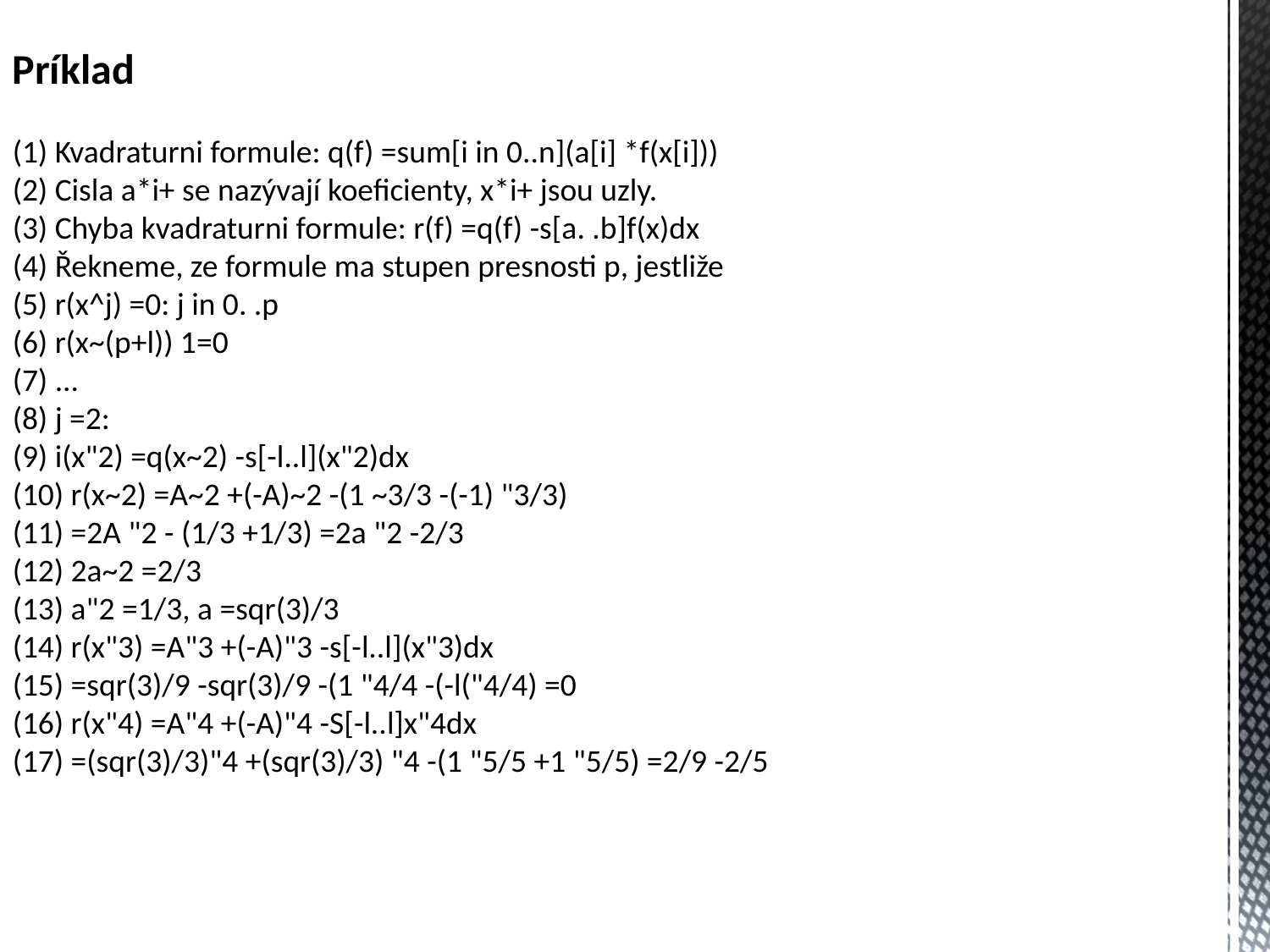

Príklad

(1) Kvadraturni formule: q(f) =sum[i in 0..n](a[i] *f(x[i]))
(2) Cisla a*i+ se nazývají koeficienty, x*i+ jsou uzly.
(3) Chyba kvadraturni formule: r(f) =q(f) -s[a. .b]f(x)dx
(4) Řekneme, ze formule ma stupen presnosti p, jestliže
(5) r(x^j) =0: j in 0. .p
(6) r(x~(p+l)) 1=0
(7) ...
(8) j =2:
(9) i(x"2) =q(x~2) -s[-l..l](x"2)dx
(10) r(x~2) =A~2 +(-A)~2 -(1 ~3/3 -(-1) "3/3)
(11) =2A "2 - (1/3 +1/3) =2a "2 -2/3
(12) 2a~2 =2/3
(13) a"2 =1/3, a =sqr(3)/3
(14) r(x"3) =A"3 +(-A)"3 -s[-l..l](x"3)dx
(15) =sqr(3)/9 -sqr(3)/9 -(1 "4/4 -(-l("4/4) =0
(16) r(x"4) =A"4 +(-A)"4 -S[-l..l]x"4dx
(17) =(sqr(3)/3)"4 +(sqr(3)/3) "4 -(1 "5/5 +1 "5/5) =2/9 -2/5